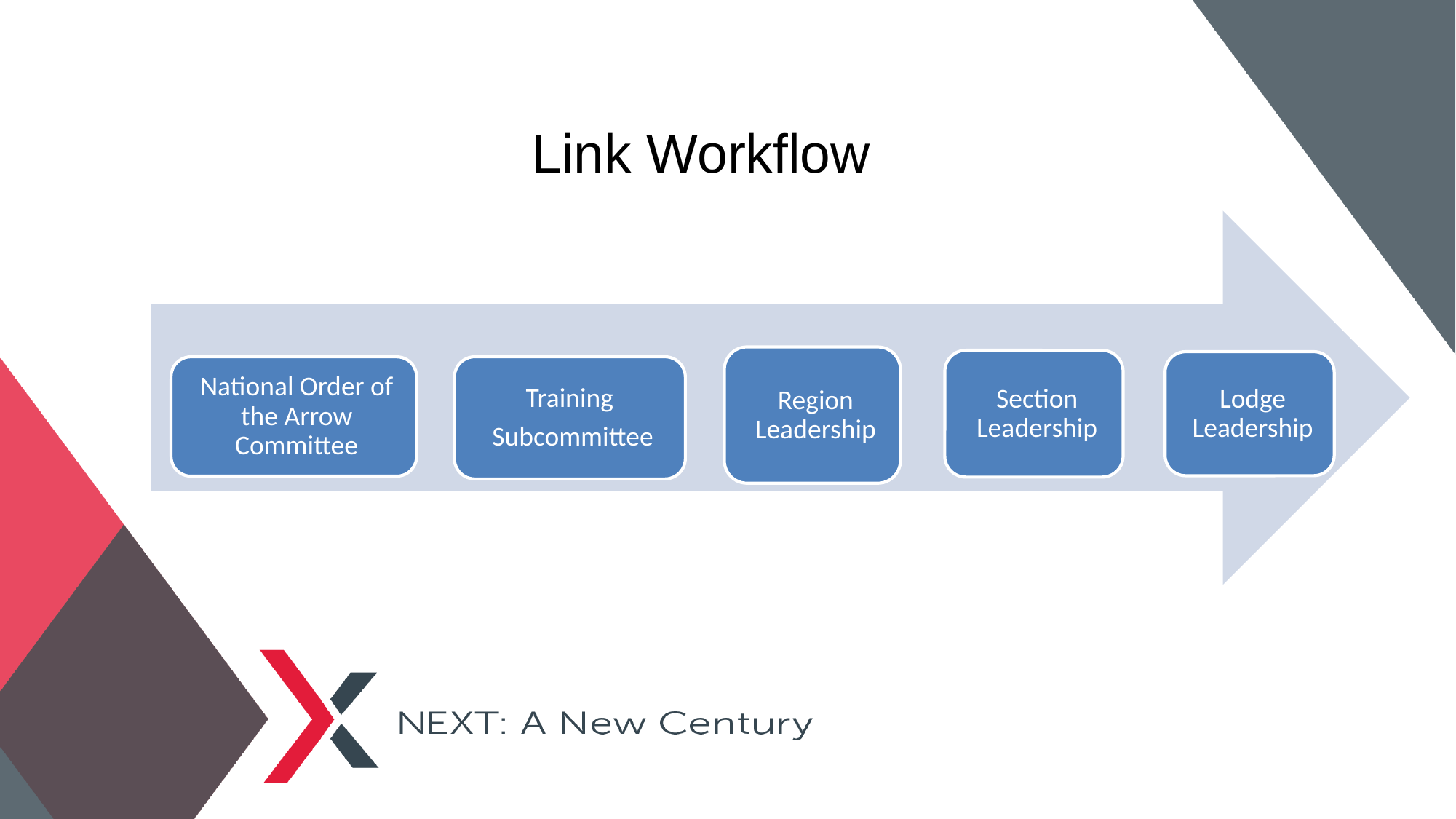

National Order of the Arrow Committee
Training
Subcommittee
Region Leadership
Section Leadership
Lodge Leadership
# Link Workflow